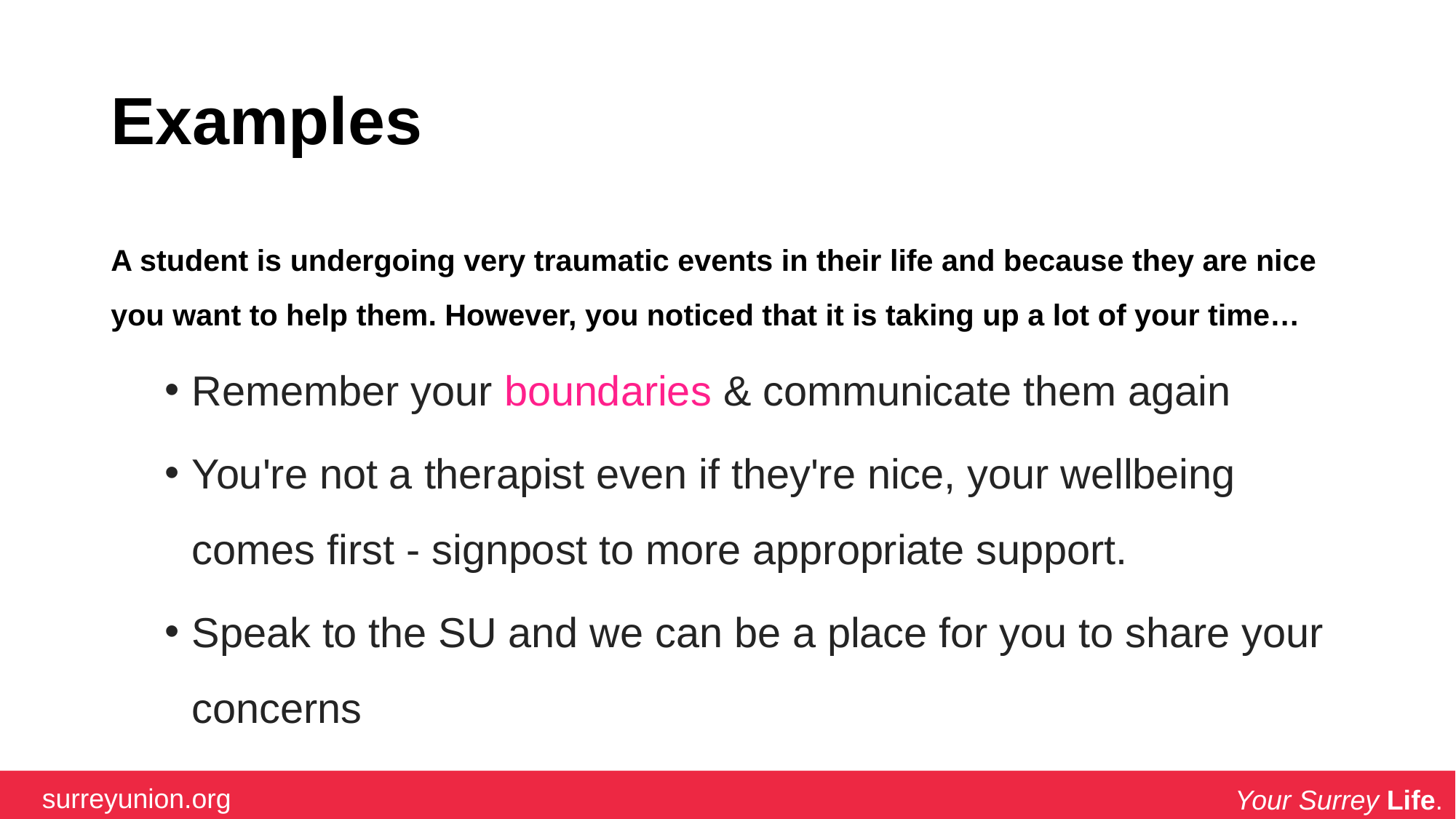

# Examples
A student is undergoing very traumatic events in their life and because they are nice you want to help them. However, you noticed that it is taking up a lot of your time…
Remember your boundaries & communicate them again
You're not a therapist even if they're nice, your wellbeing comes first - signpost to more appropriate support.
Speak to the SU and we can be a place for you to share your concerns

surreyunion.org
Your Surrey Life.